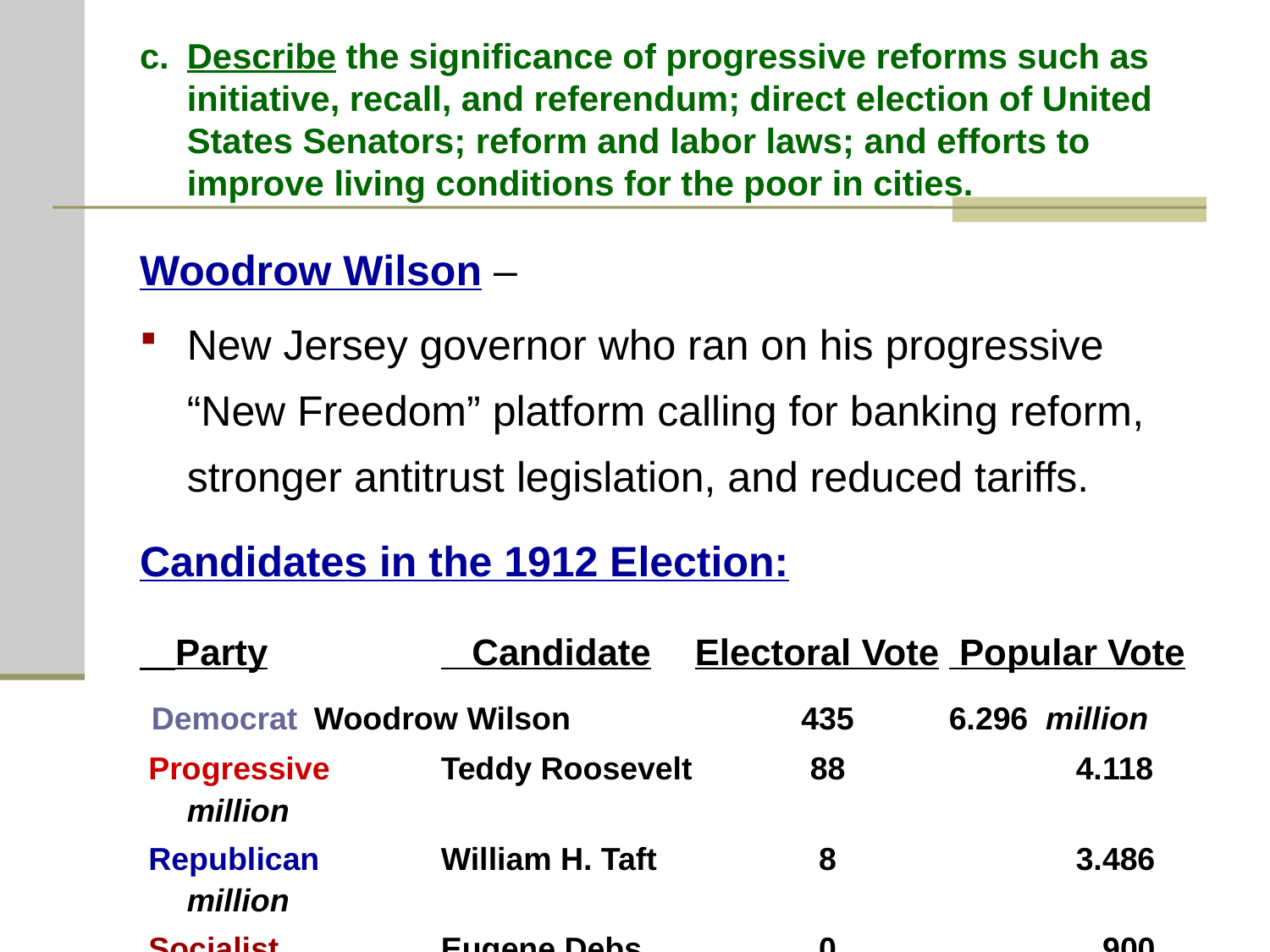

# c.	Describe the significance of progressive reforms such as initiative, recall, and referendum; direct election of United States Senators; reform and labor laws; and efforts to improve living conditions for the poor in cities.
Woodrow Wilson –
New Jersey governor who ran on his progressive “New Freedom” platform calling for banking reform, stronger antitrust legislation, and reduced tariffs.

Candidates in the 1912 Election:

   Party		   Candidate	Electoral Vote	 Popular Vote
 Democrat	Woodrow Wilson	            435	6.296  million
 Progressive	Teddy Roosevelt	             88	 	4.118  million
 Republican	William H. Taft	              8		3.486  million
 Socialist		Eugene Debs	              0		  .900  million